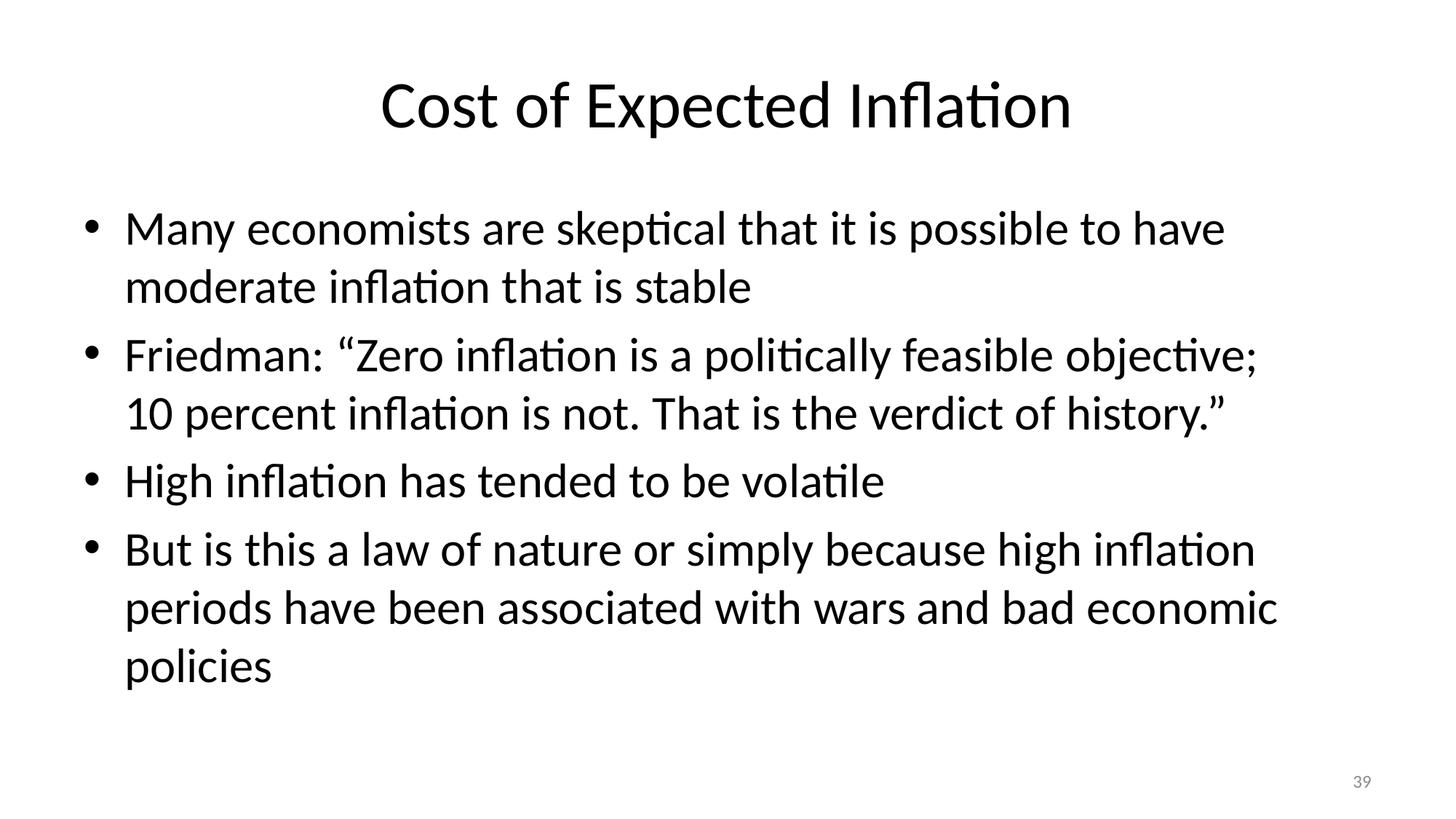

# Cost of Expected Inflation
Many economists are skeptical that it is possible to have moderate inflation that is stable
Friedman: “Zero inflation is a politically feasible objective;
10 percent inflation is not. That is the verdict of history.”
High inflation has tended to be volatile
But is this a law of nature or simply because high inflation periods have been associated with wars and bad economic policies
39